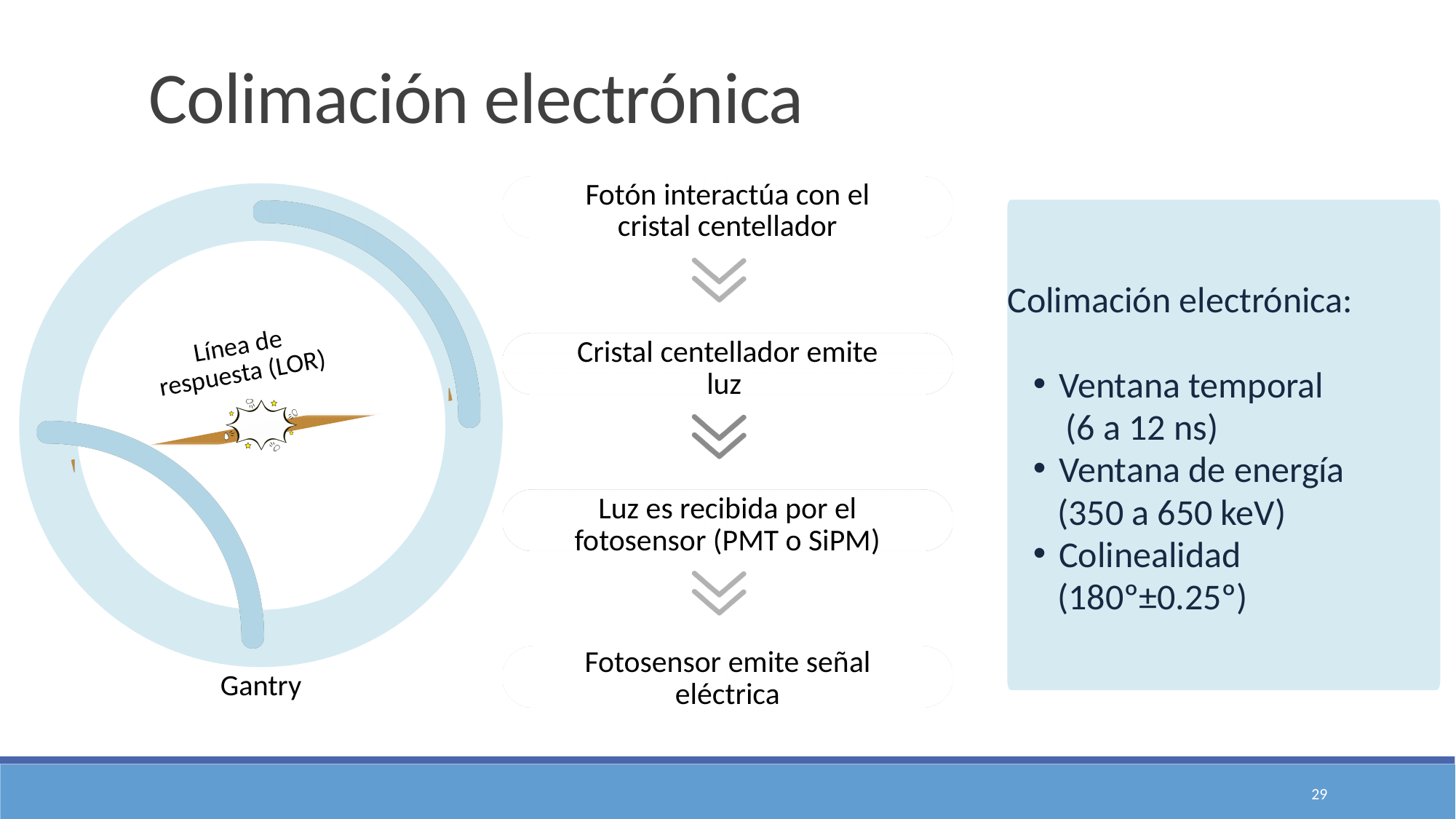

Colimación electrónica

Fotón interactúa con el cristal centellador

Colimación electrónica:

Ventana temporal
    (6 a 12 ns)
Ventana de energía
   (350 a 650 keV)
Colinealidad
   (180º±0.25º)

Cristal centellador emite luz

Línea de respuesta (LOR)

Luz es recibida por el fotosensor (PMT o SiPM)

Fotosensor emite señal eléctrica

Gantry
29